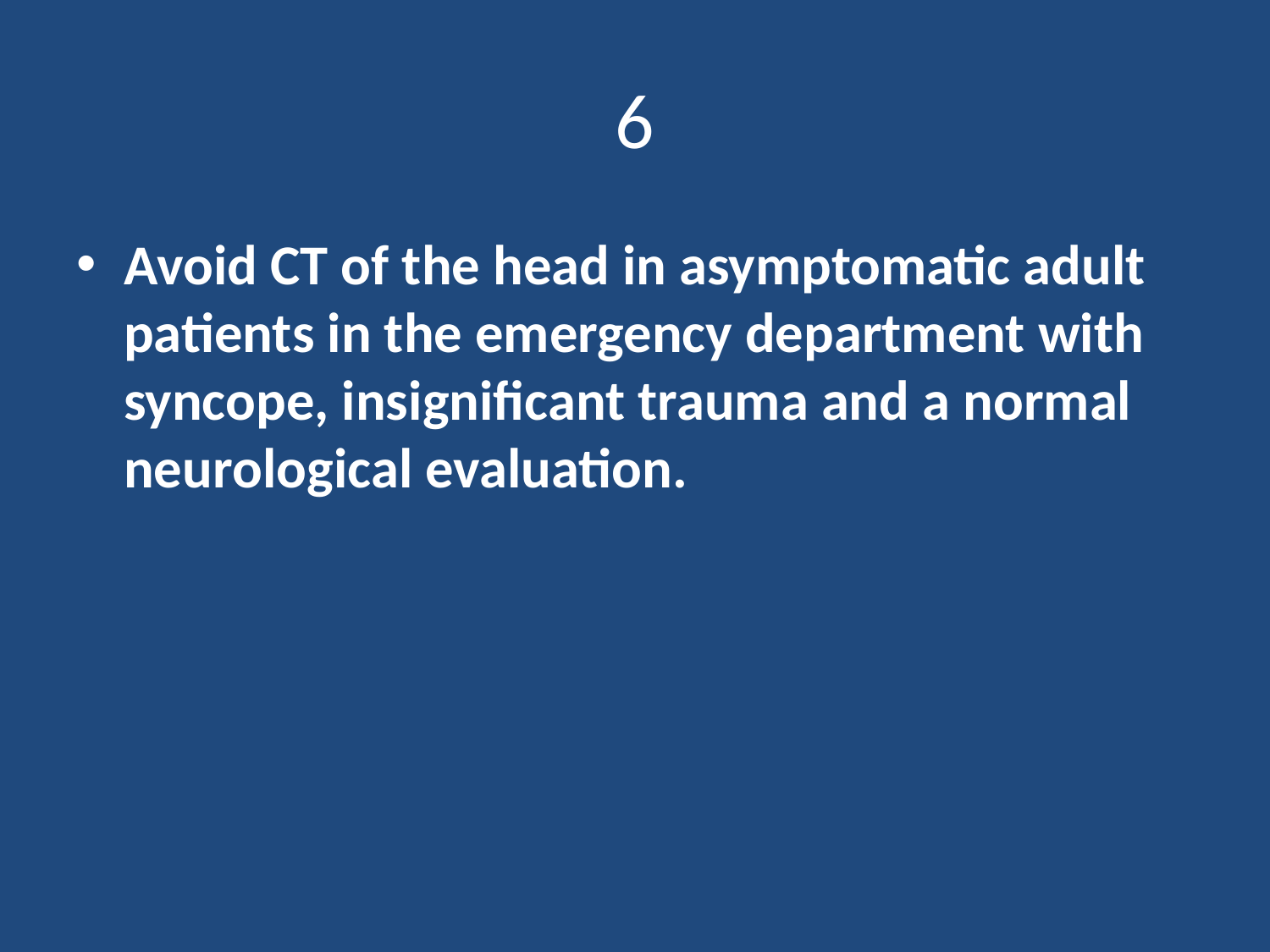

# 6
Avoid CT of the head in asymptomatic adult patients in the emergency department with syncope, insignificant trauma and a normal neurological evaluation.